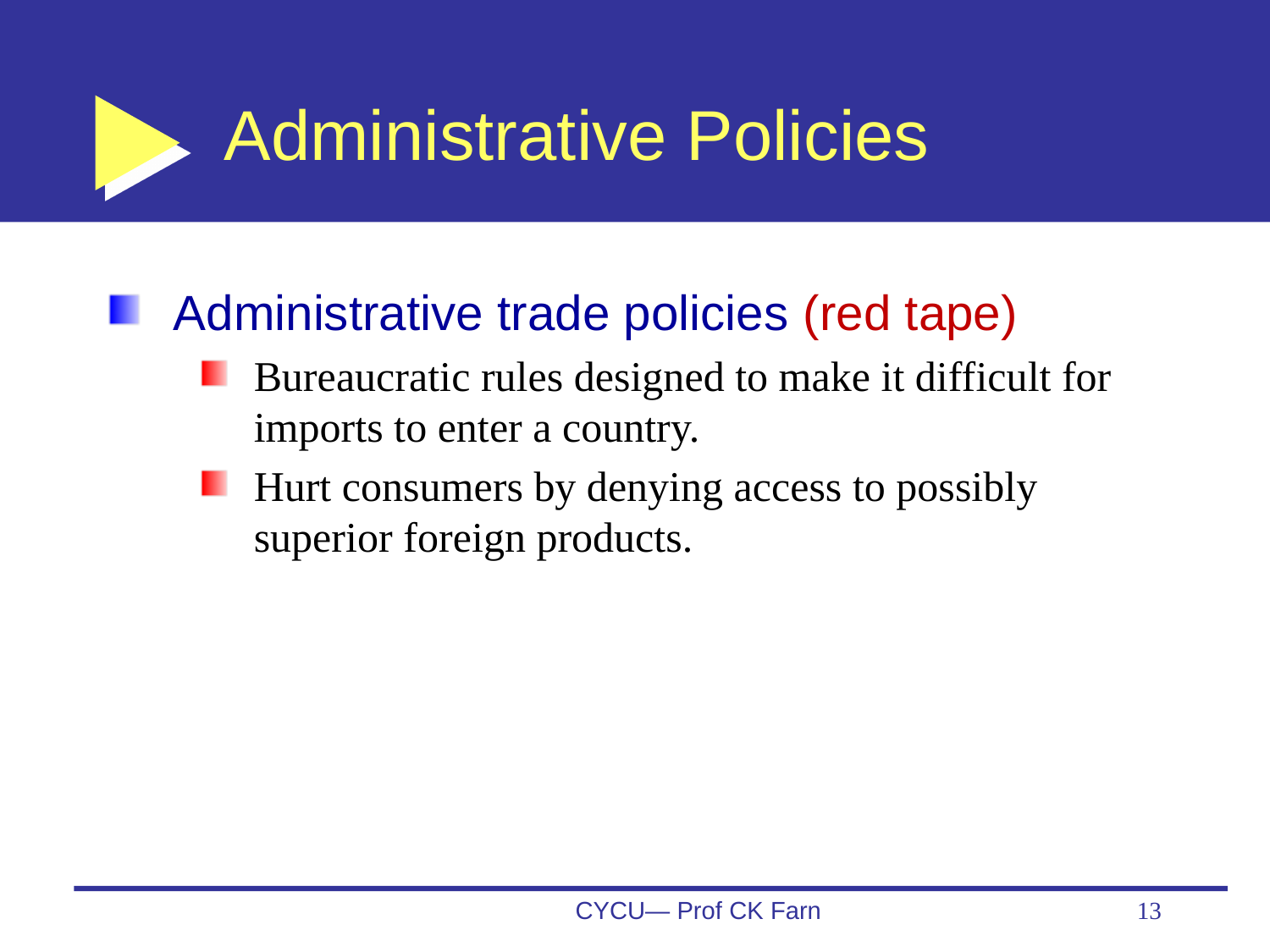

# Administrative Policies
Administrative trade policies (red tape)
Bureaucratic rules designed to make it difficult for imports to enter a country.
Hurt consumers by denying access to possibly superior foreign products.
CYCU— Prof CK Farn
13